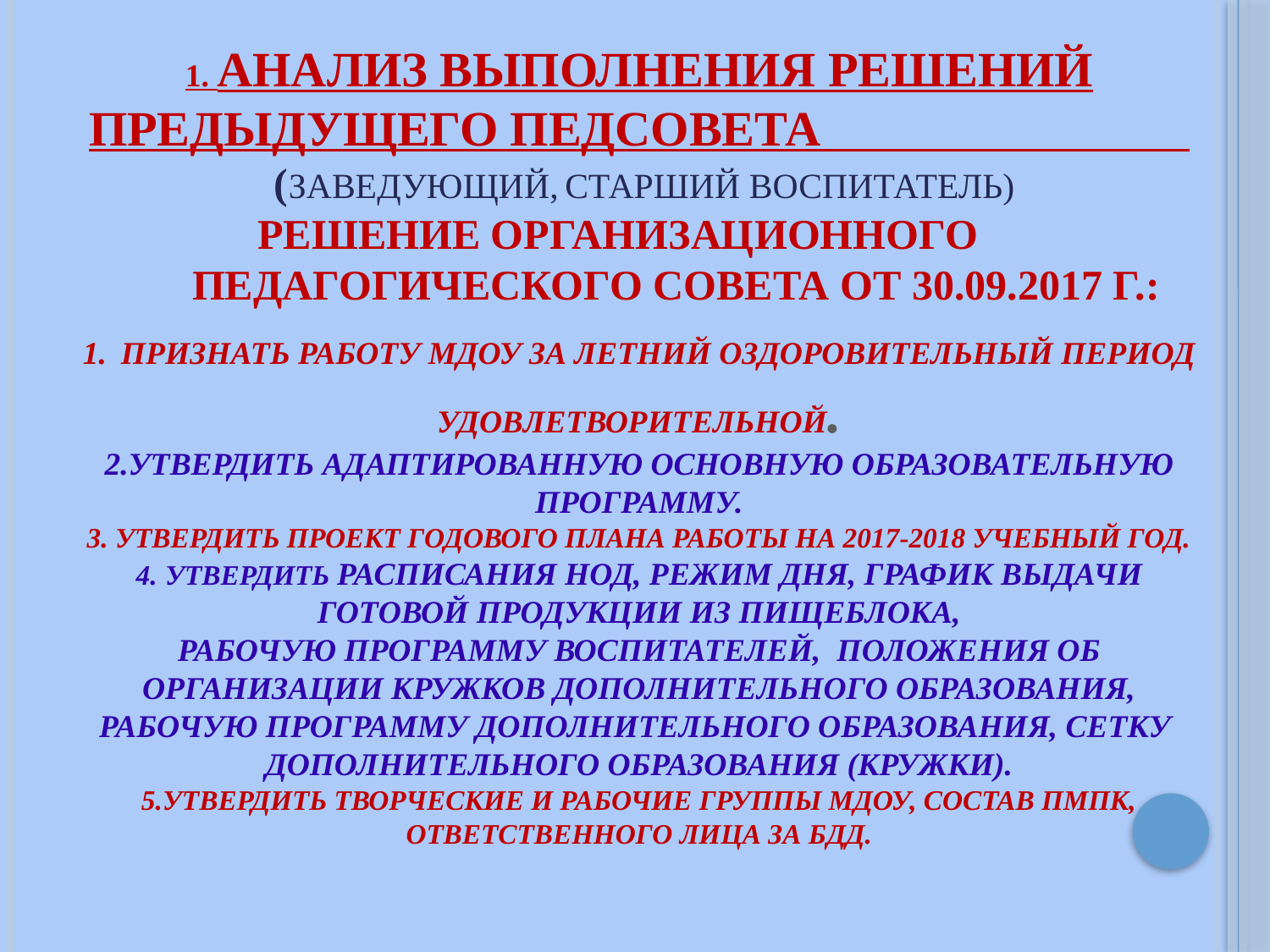

# 1. Анализ выполнения решений предыдущего педсовета (Заведующий, старший воспитатель) Решение организационного педагогического совета от 30.09.2017 г.: 1. Признать работу МДОУ за летний оздоровительный период удовлетворительной. 2.Утвердить адаптированную основную образовательную программу. 3. Утвердить проект годового плана работы на 2017-2018 учебный год. 4. Утвердить расписания НОД, режим дня, график выдачи готовой продукции из пищеблока, рабочую программу воспитателей,  положения об организации кружков дополнительного образования, рабочую программу дополнительного образования, сетку  дополнительноГО образования (кружки). 5.Утвердить творческие и рабочие группы МДОу, состав ПМПК, ответственного лица за БДД.